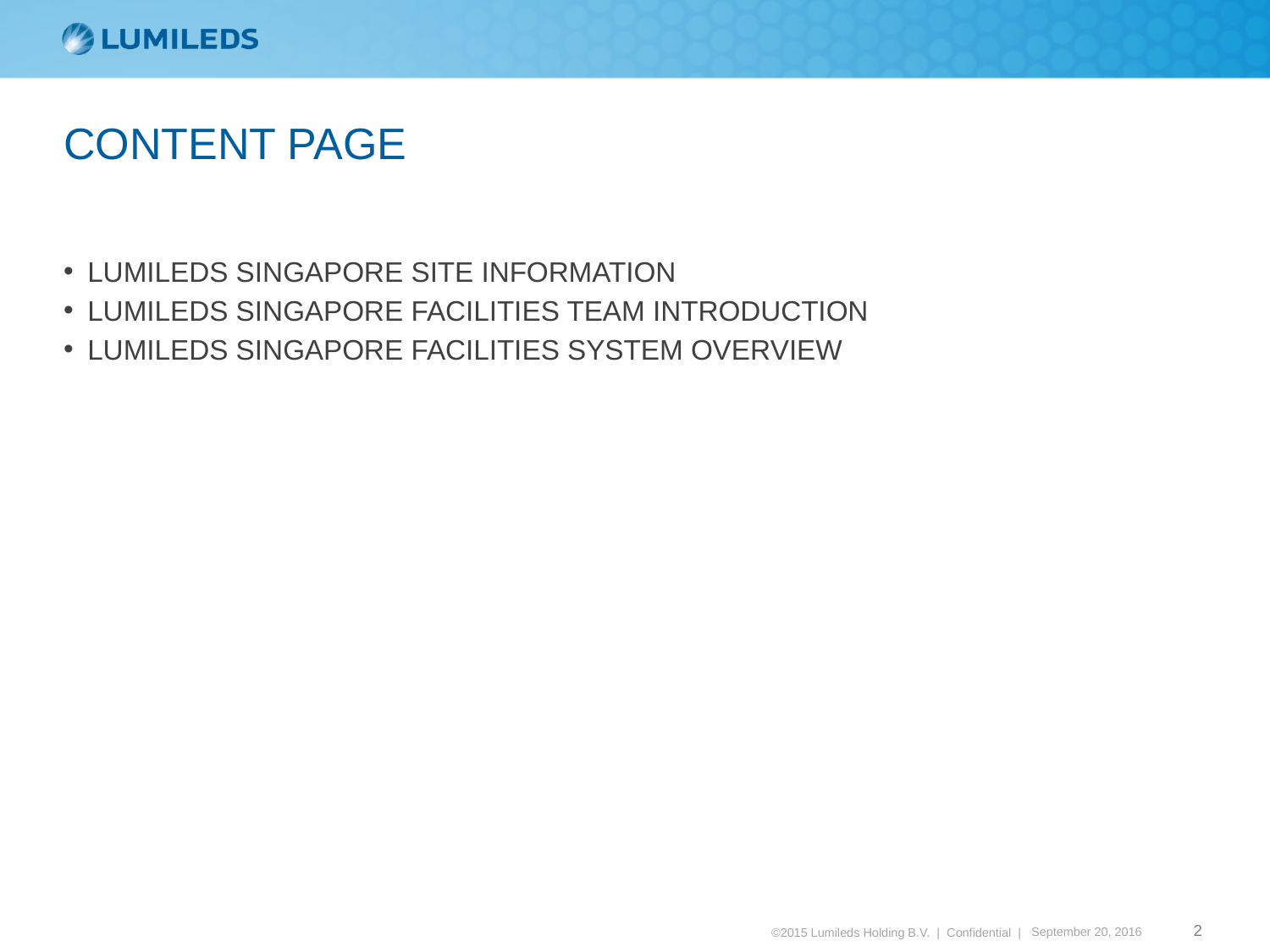

CONTENT PAGE
LUMILEDS SINGAPORE SITE INFORMATION
LUMILEDS SINGAPORE FACILITIES TEAM INTRODUCTION
LUMILEDS SINGAPORE FACILITIES SYSTEM OVERVIEW